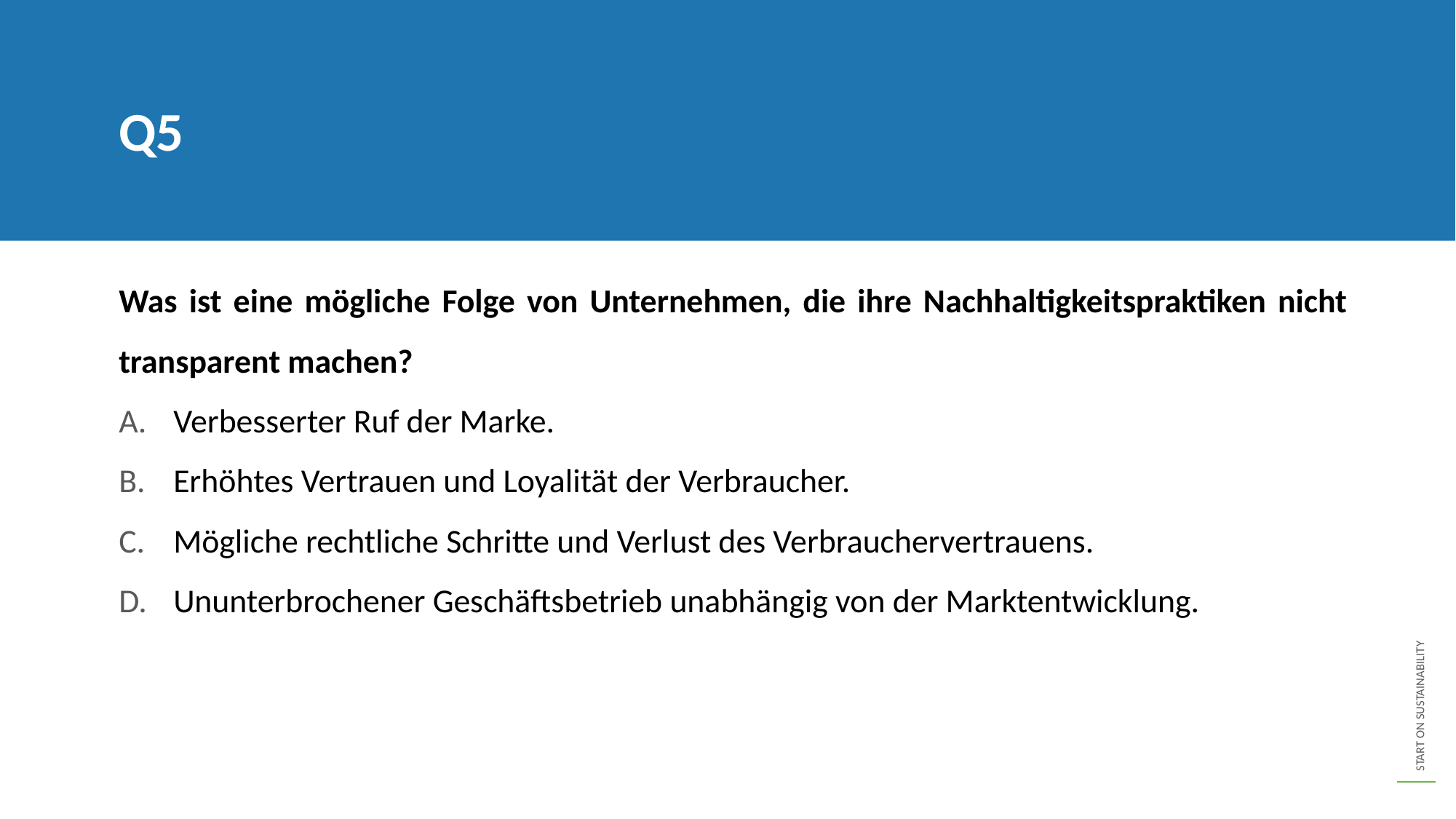

Q5
Was ist eine mögliche Folge von Unternehmen, die ihre Nachhaltigkeitspraktiken nicht transparent machen?
Verbesserter Ruf der Marke.
Erhöhtes Vertrauen und Loyalität der Verbraucher.
Mögliche rechtliche Schritte und Verlust des Verbrauchervertrauens.
Ununterbrochener Geschäftsbetrieb unabhängig von der Marktentwicklung.